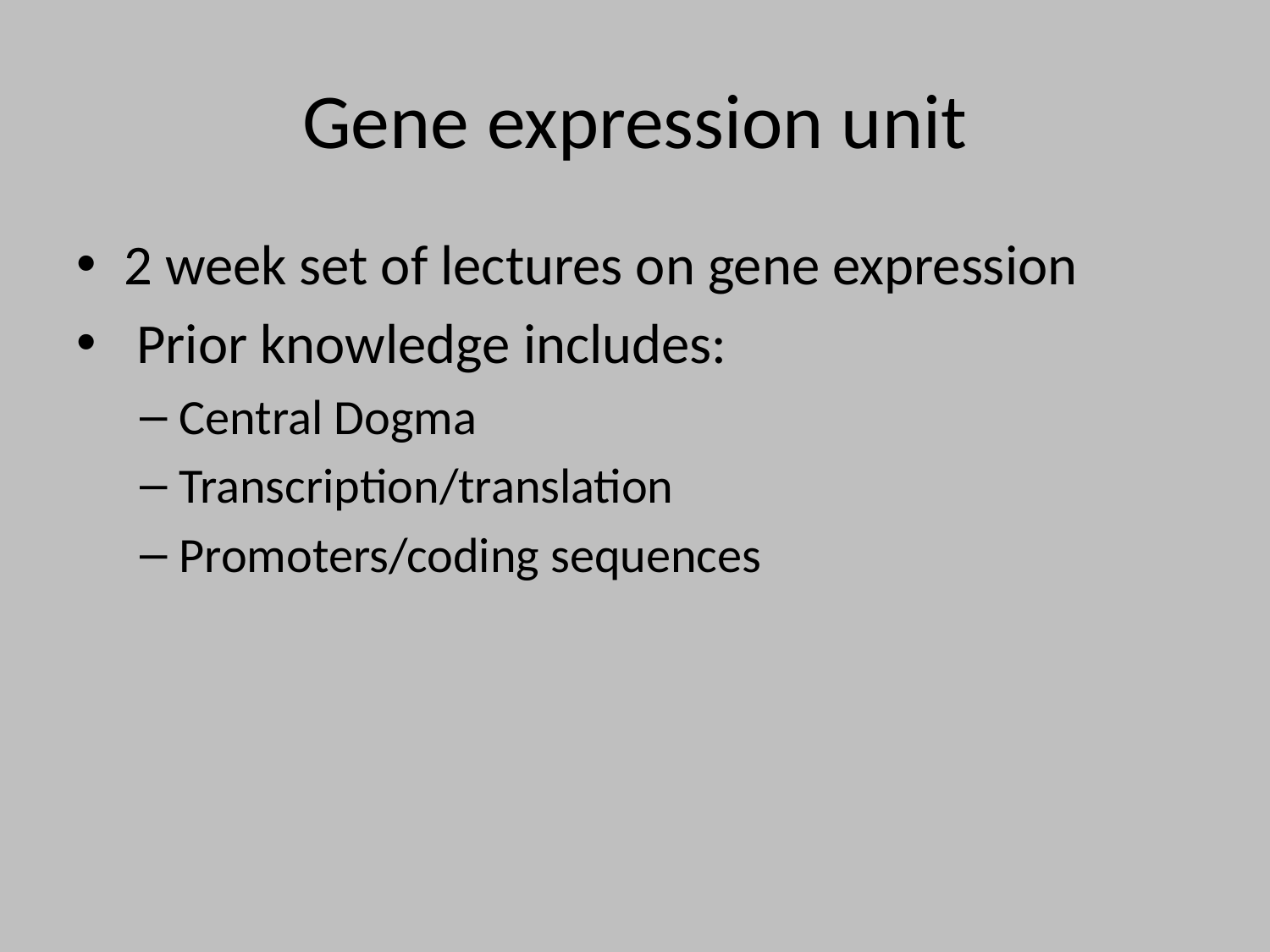

# Gene expression unit
2 week set of lectures on gene expression
 Prior knowledge includes:
Central Dogma
Transcription/translation
Promoters/coding sequences